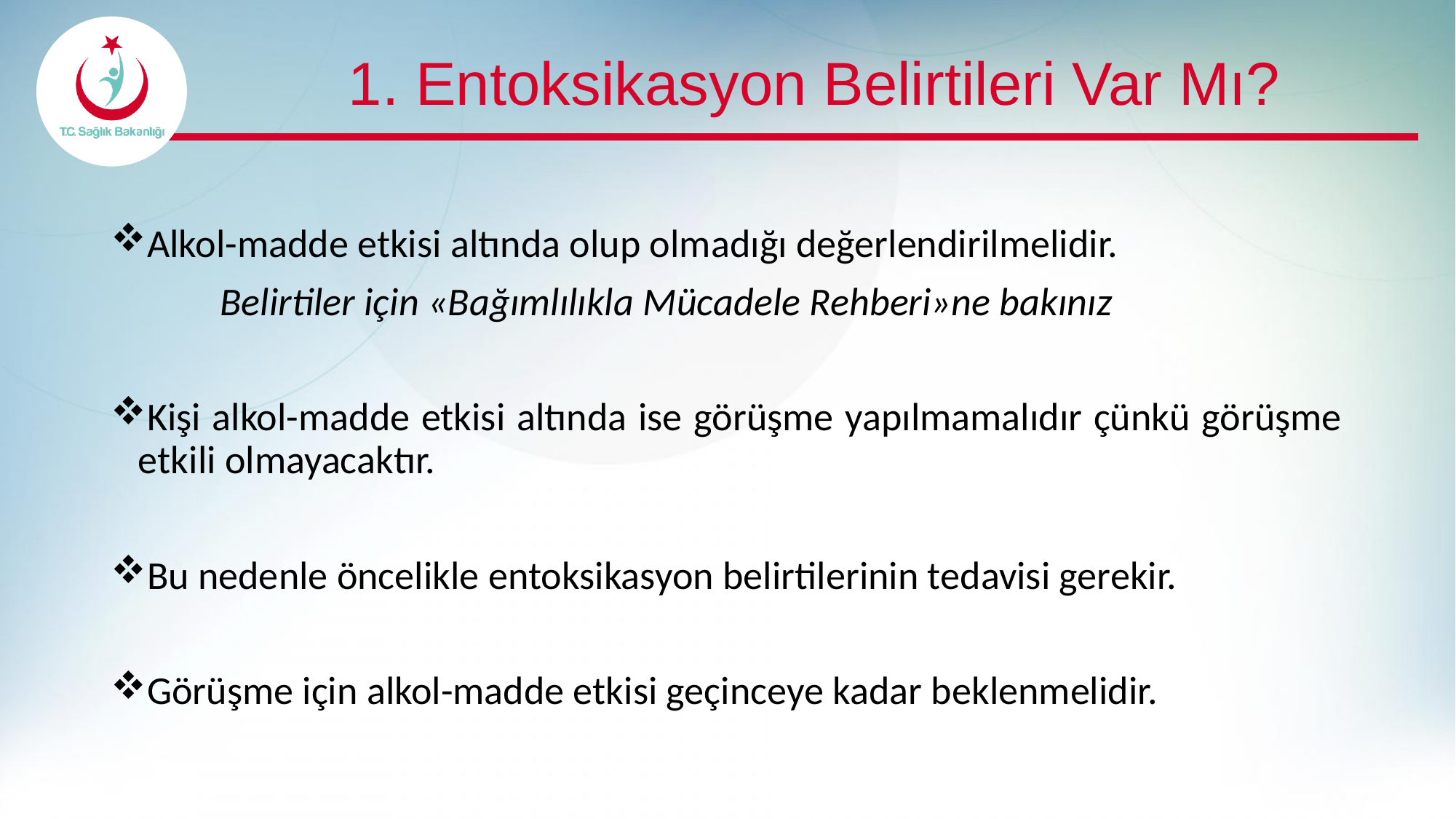

# 1. Entoksikasyon Belirtileri Var Mı?
Alkol-madde etkisi altında olup olmadığı değerlendirilmelidir.
	Belirtiler için «Bağımlılıkla Mücadele Rehberi»ne bakınız

Kişi alkol-madde etkisi altında ise görüşme yapılmamalıdır çünkü görüşme etkili olmayacaktır.

Bu nedenle öncelikle entoksikasyon belirtilerinin tedavisi gerekir.

Görüşme için alkol-madde etkisi geçinceye kadar beklenmelidir.